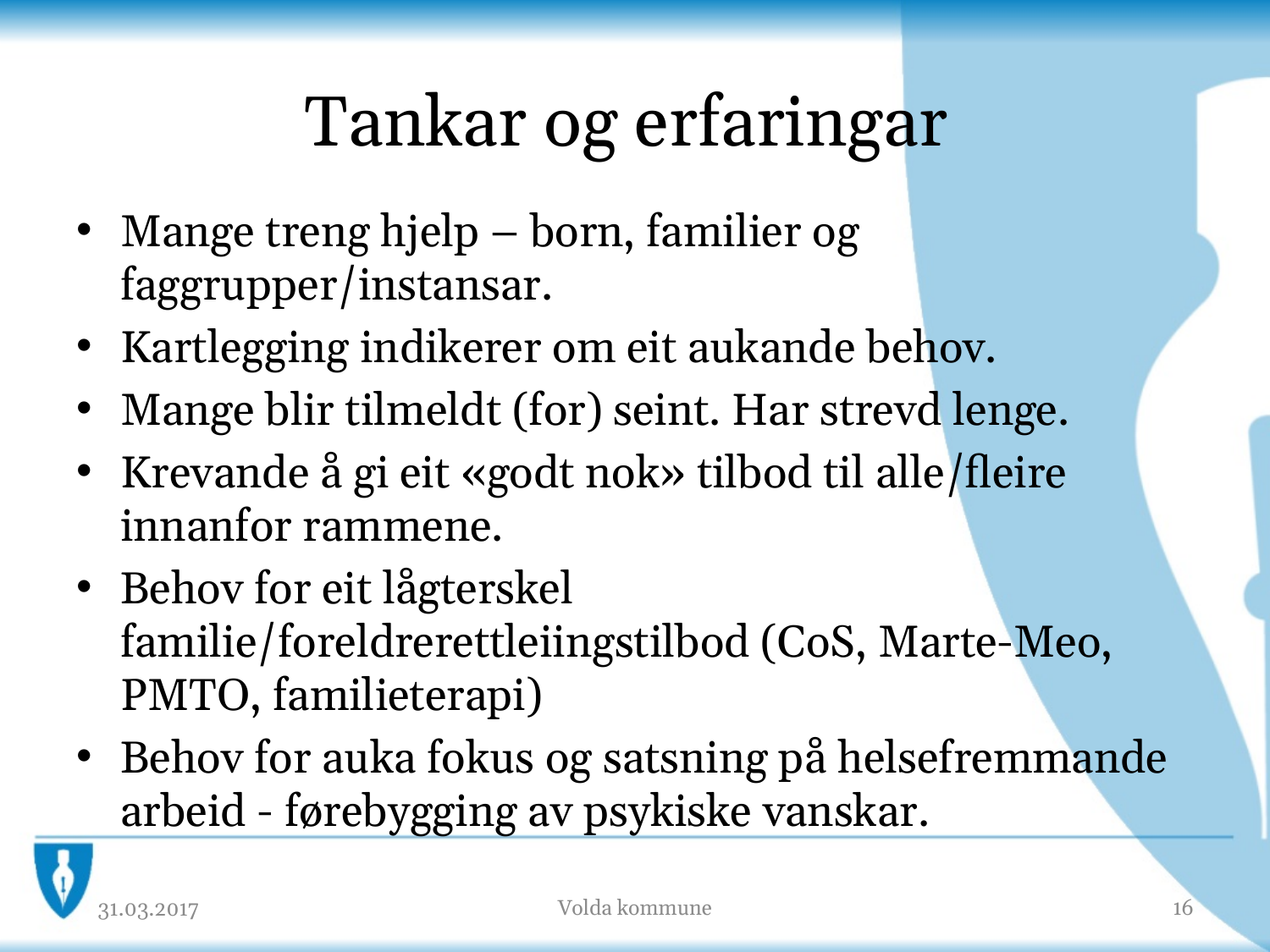

# Tankar og erfaringar
Mange treng hjelp – born, familier og faggrupper/instansar.
Kartlegging indikerer om eit aukande behov.
Mange blir tilmeldt (for) seint. Har strevd lenge.
Krevande å gi eit «godt nok» tilbod til alle/fleire innanfor rammene.
Behov for eit lågterskel familie/foreldrerettleiingstilbod (CoS, Marte-Meo, PMTO, familieterapi)
Behov for auka fokus og satsning på helsefremmande arbeid - førebygging av psykiske vanskar.
31.03.2017
Volda kommune
16